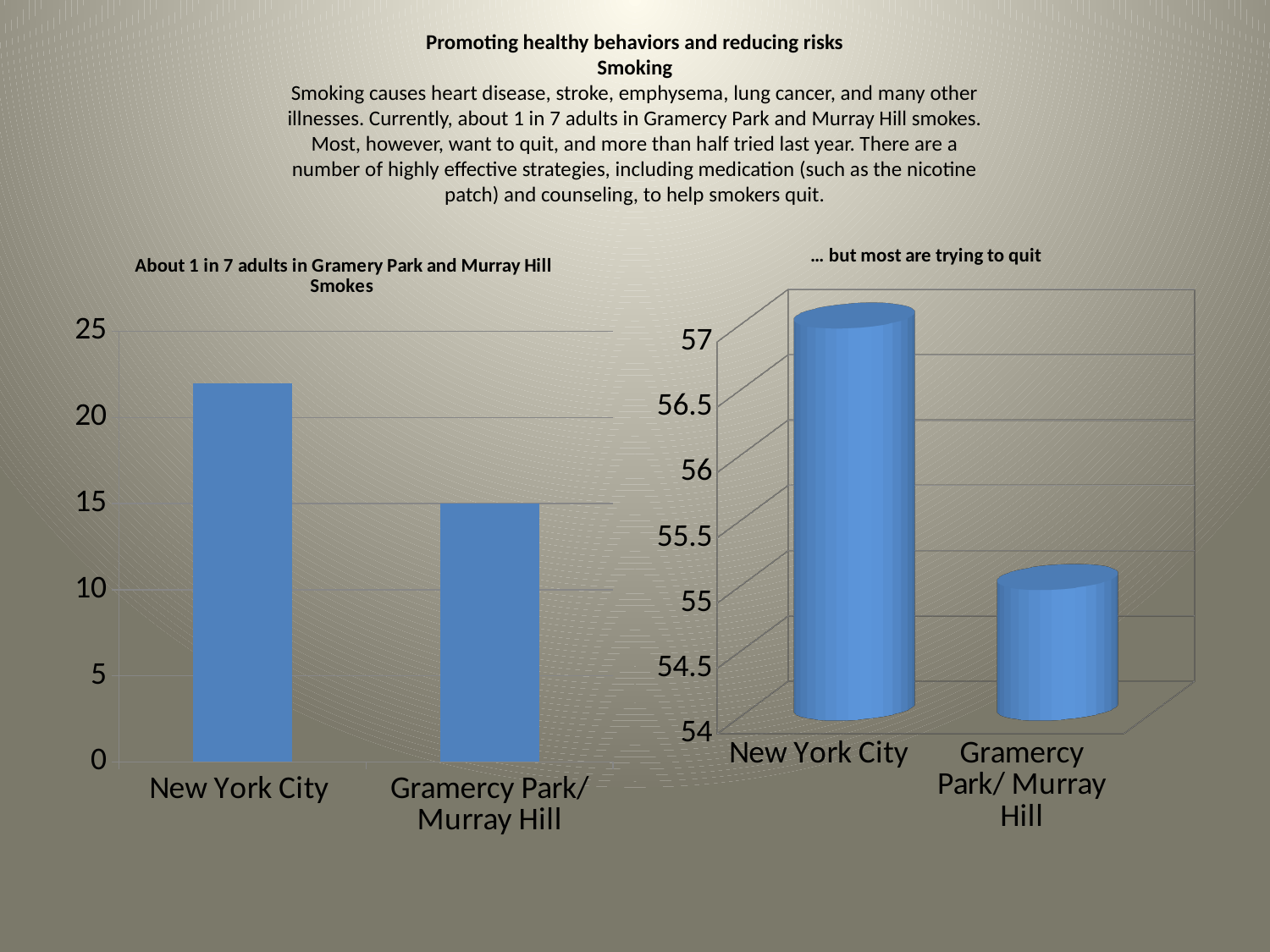

# Promoting healthy behaviors and reducing risks Smoking Smoking causes heart disease, stroke, emphysema, lung cancer, and many other illnesses. Currently, about 1 in 7 adults in Gramercy Park and Murray Hill smokes. Most, however, want to quit, and more than half tried last year. There are a number of highly effective strategies, including medication (such as the nicotine patch) and counseling, to help smokers quit.

[unsupported chart]

### Chart: About 1 in 7 adults in Gramery Park and Murray Hill Smokes

| Category | Series 1 |
|---|---|
| New York City  | 22.0 |
| Gramercy Park/ Murray Hill | 15.0 |